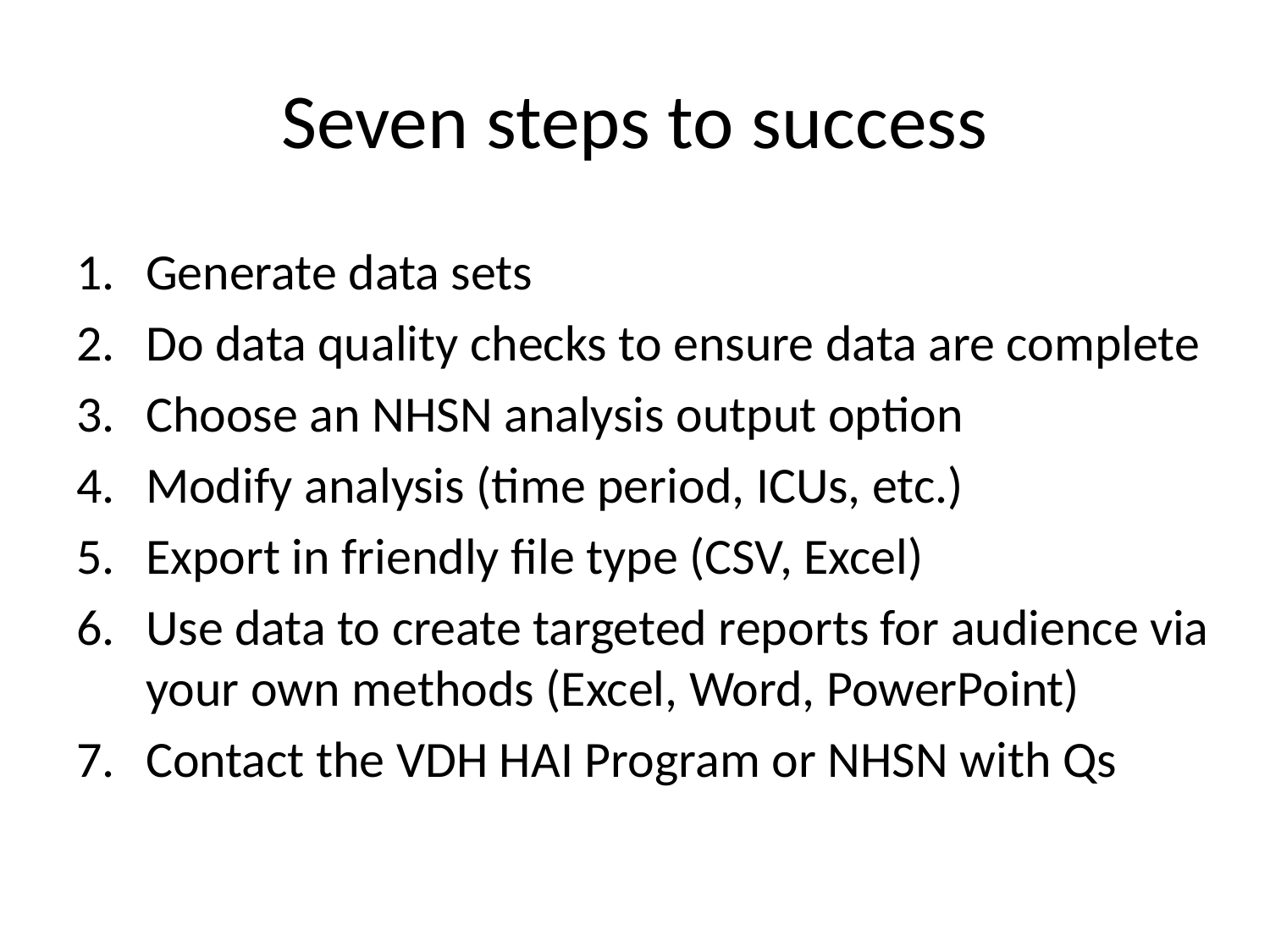

# Seven steps to success
Generate data sets
Do data quality checks to ensure data are complete
Choose an NHSN analysis output option
Modify analysis (time period, ICUs, etc.)
Export in friendly file type (CSV, Excel)
Use data to create targeted reports for audience via your own methods (Excel, Word, PowerPoint)
Contact the VDH HAI Program or NHSN with Qs